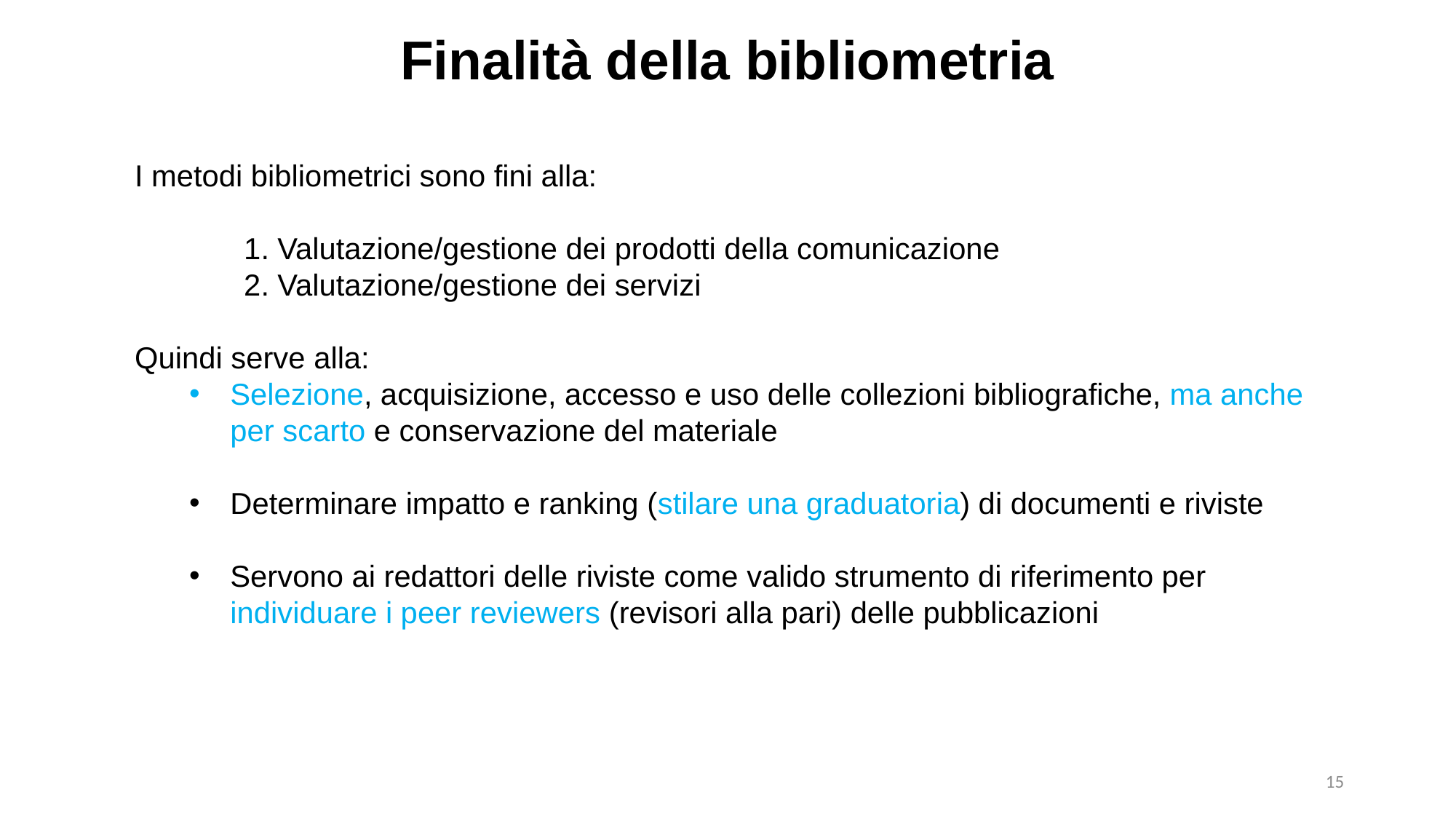

Finalità della bibliometria
I metodi bibliometrici sono fini alla:

	1. Valutazione/gestione dei prodotti della comunicazione
	2. Valutazione/gestione dei servi­zi

Quindi serve alla:
Selezione, acquisizione, accesso e uso delle collezioni bibliografiche, ma anche per scarto e conservazione del materiale

Determinare impatto e ranking (stilare una graduatoria) di documenti e riviste

Servono ai redattori delle riviste come valido strumento di riferimento per individuare i peer reviewers (revisori alla pari) delle pubblicazioni
15